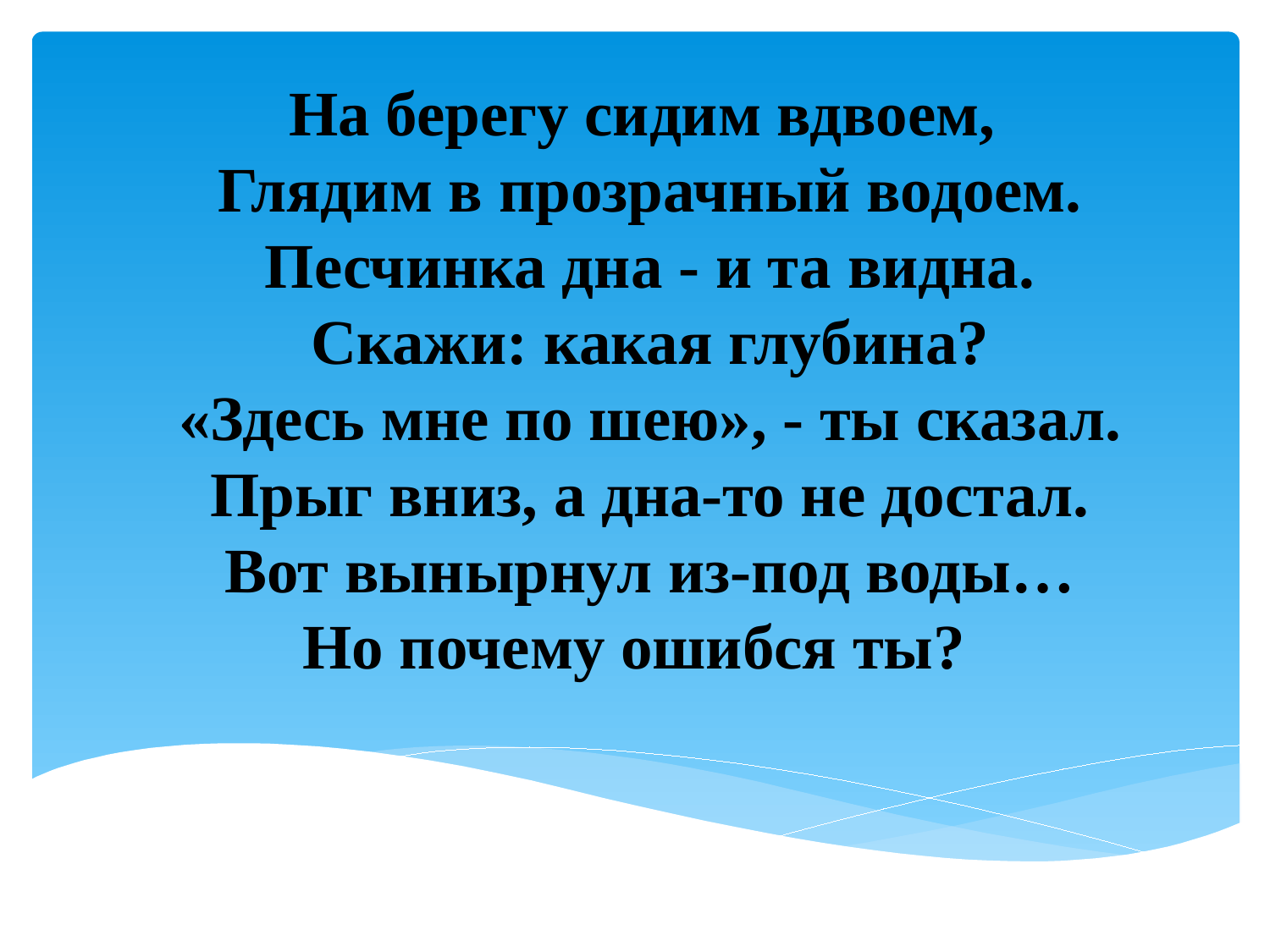

На берегу сидим вдвоем, 
Глядим в прозрачный водоем.
Песчинка дна - и та видна.
Скажи: какая глубина?
«Здесь мне по шею», - ты сказал.
Прыг вниз, а дна-то не достал.
Вот вынырнул из-под воды…
Но почему ошибся ты?